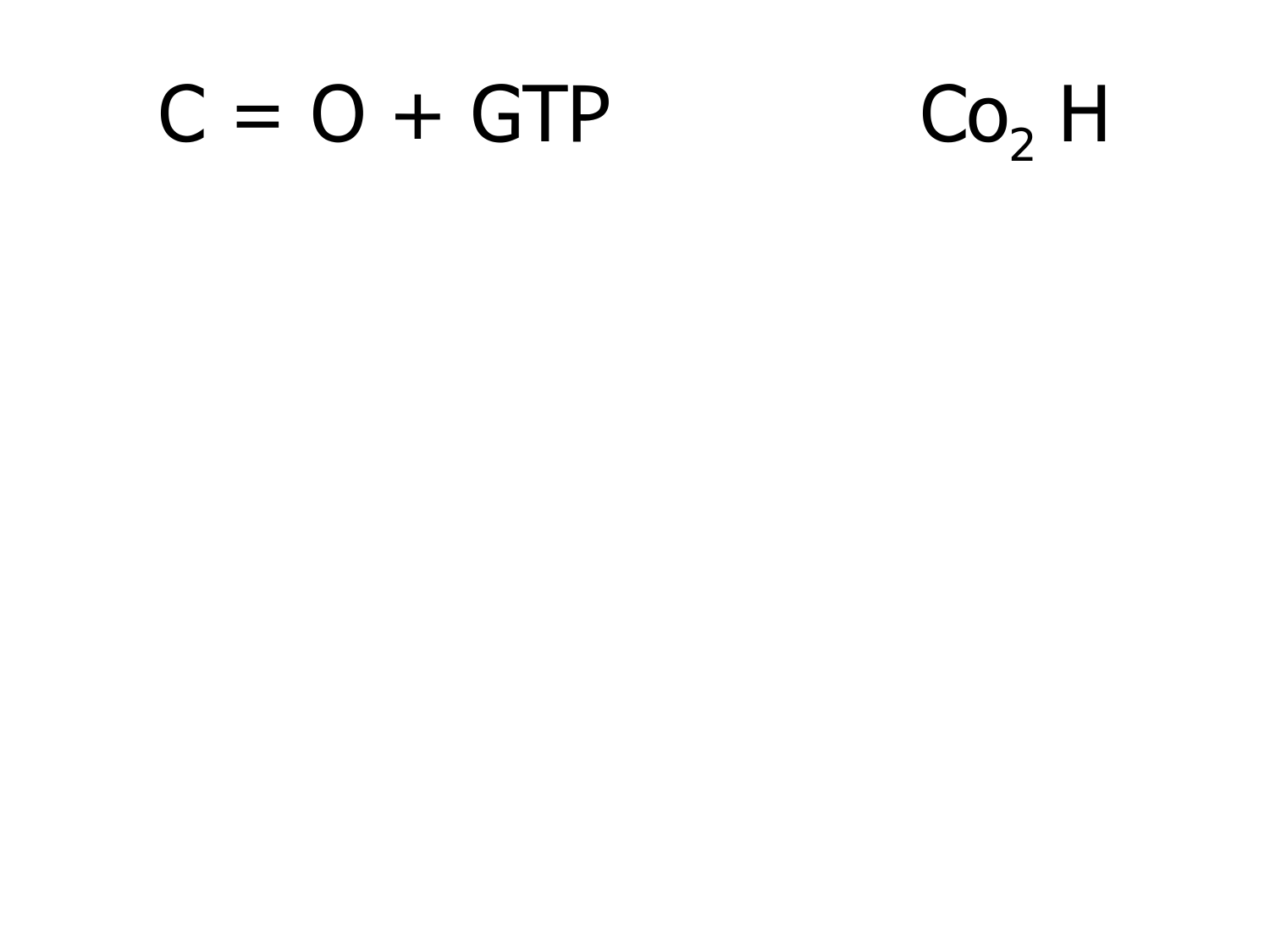

# C = O + GTP			Co2 H